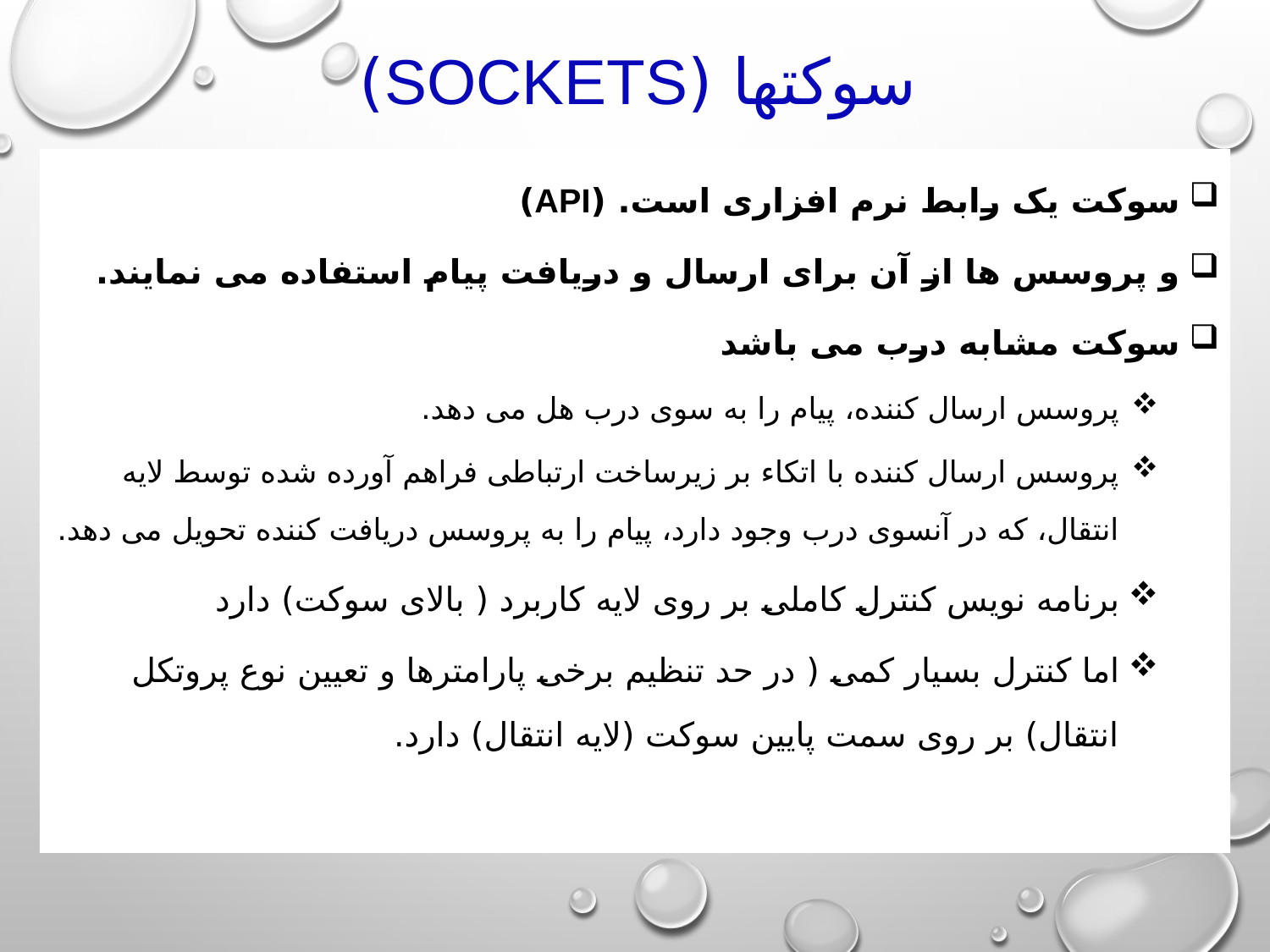

# سوکتها (Sockets)
سوکت یک رابط نرم افزاری است. (API)
و پروسس ها از آن برای ارسال و دریافت پیام استفاده می نمایند.
سوکت مشابه درب می باشد
پروسس ارسال کننده، پیام را به سوی درب هل می دهد.
پروسس ارسال کننده با اتکاء بر زیرساخت ارتباطی فراهم آورده شده توسط لایه انتقال، که در آنسوی درب وجود دارد، پیام را به پروسس دریافت کننده تحویل می دهد.
برنامه نویس کنترل کاملی بر روی لایه کاربرد ( بالای سوکت) دارد
اما کنترل بسیار کمی ( در حد تنظیم برخی پارامترها و تعیین نوع پروتکل انتقال) بر روی سمت پایین سوکت (لایه انتقال) دارد.
10